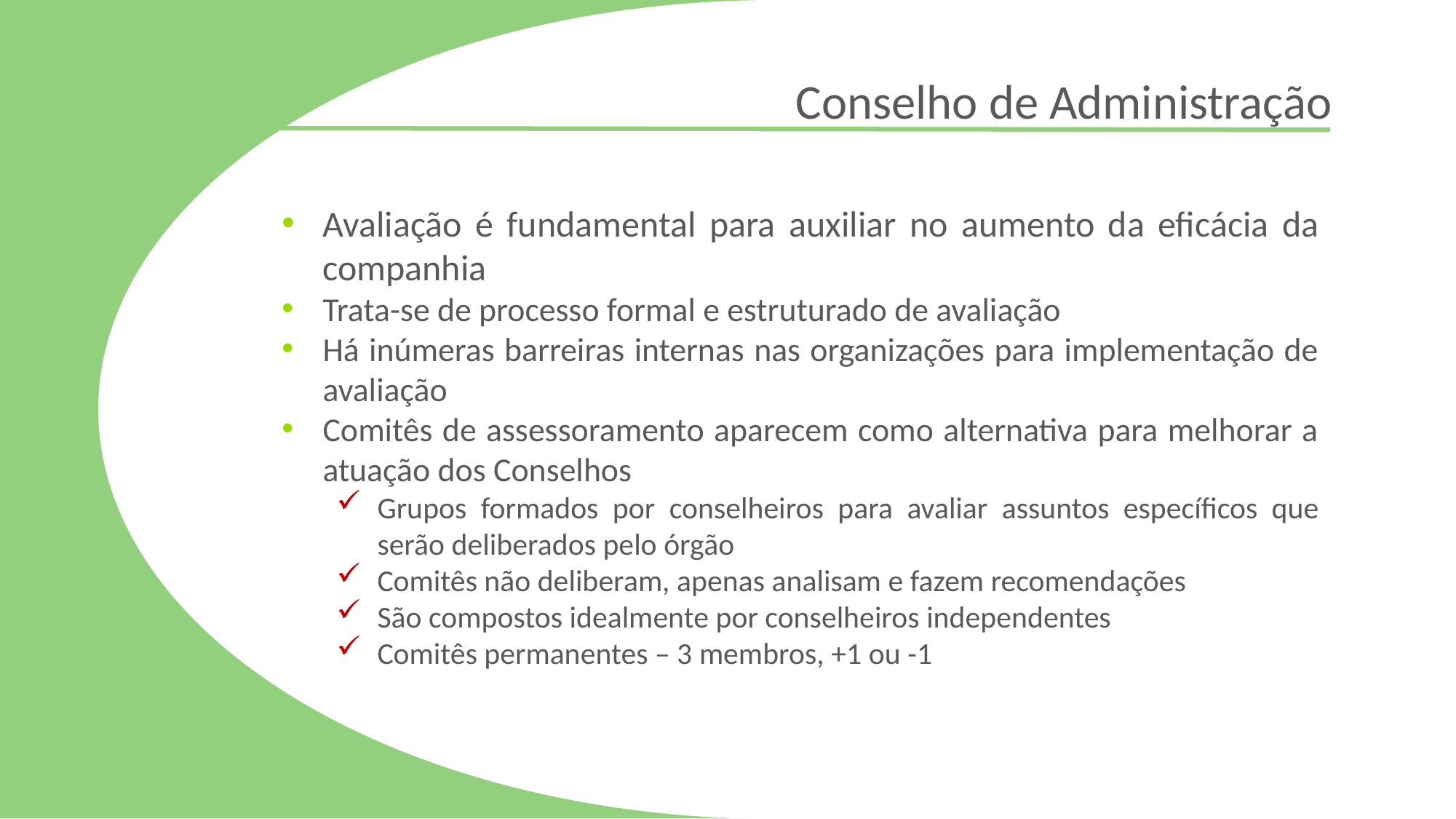

Conselho de Administração
Avaliação é fundamental para auxiliar no aumento da eficácia da companhia
Trata-se de processo formal e estruturado de avaliação
Há inúmeras barreiras internas nas organizações para implementação de avaliação
Comitês de assessoramento aparecem como alternativa para melhorar a atuação dos Conselhos
Grupos formados por conselheiros para avaliar assuntos específicos que serão deliberados pelo órgão
Comitês não deliberam, apenas analisam e fazem recomendações
São compostos idealmente por conselheiros independentes
Comitês permanentes – 3 membros, +1 ou -1